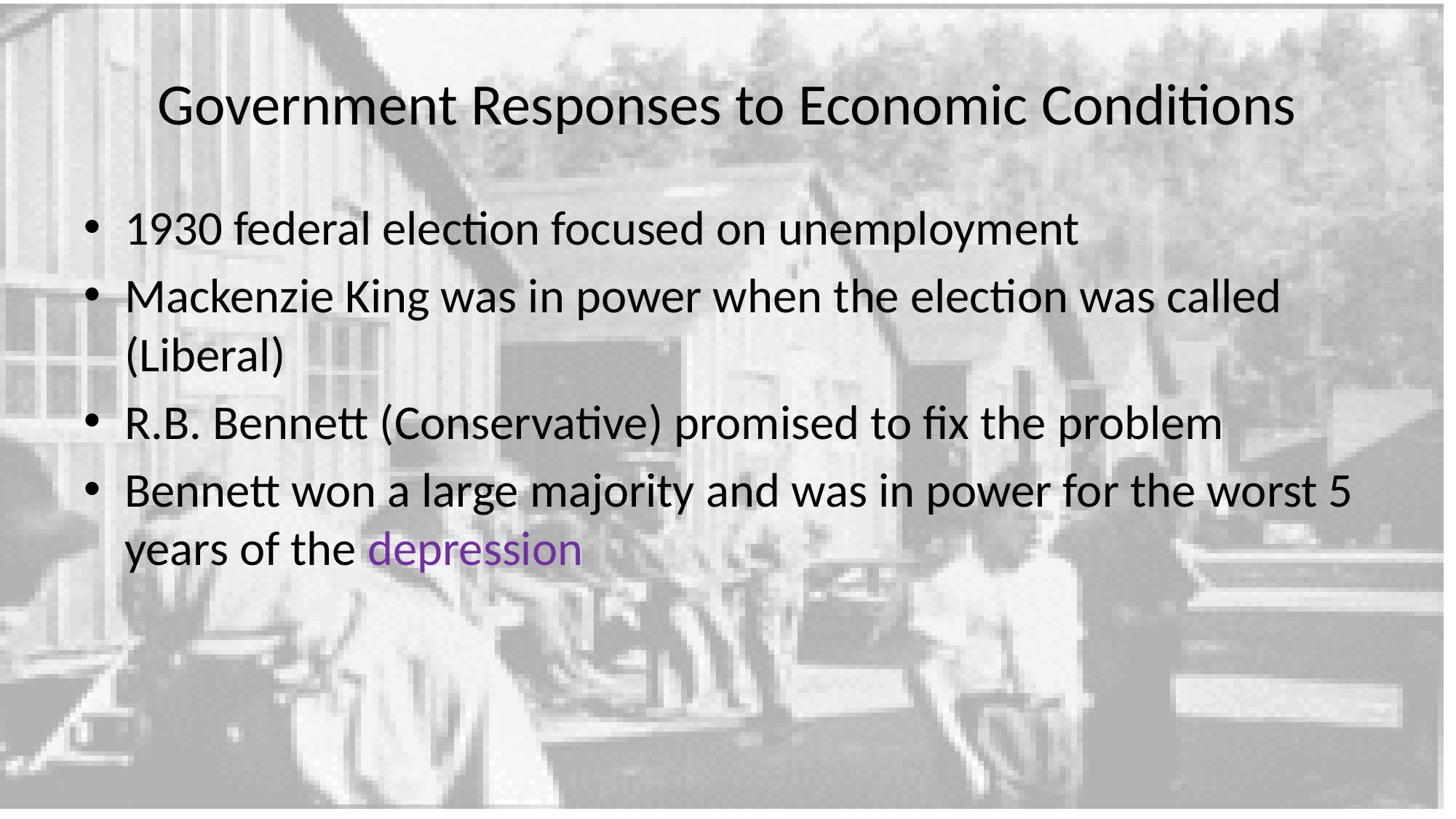

# Government Responses to Economic Conditions
1930 federal election focused on unemployment
Mackenzie King was in power when the election was called (Liberal)
R.B. Bennett (Conservative) promised to fix the problem
Bennett won a large majority and was in power for the worst 5 years of the depression